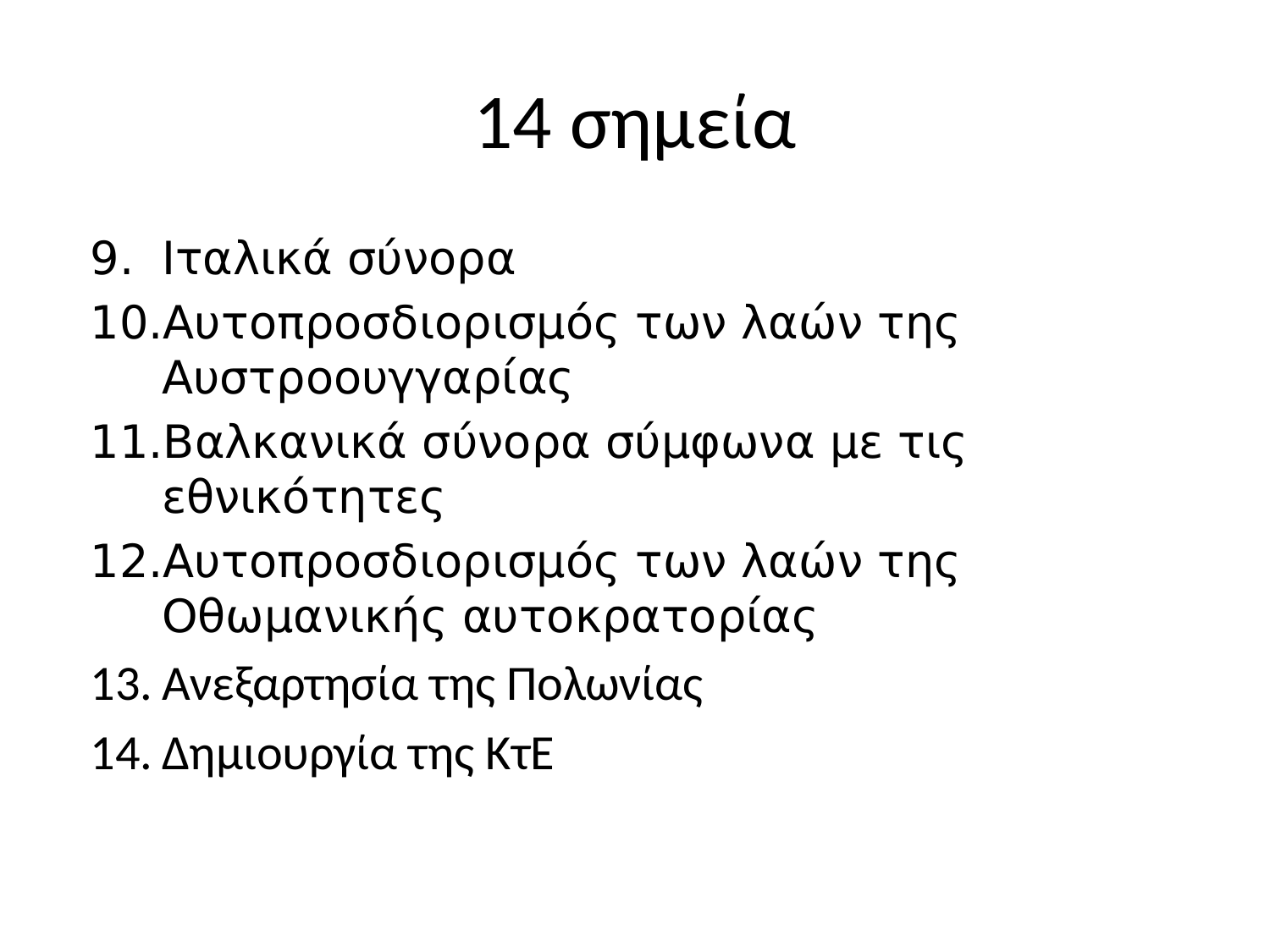

# 14 σημεία
Ιταλικά σύνορα
Αυτοπροσδιορισμός των λαών της Αυστροουγγαρίας
Βαλκανικά σύνορα σύμφωνα με τις εθνικότητες
Αυτοπροσδιορισμός των λαών της Οθωμανικής αυτοκρατορίας
Ανεξαρτησία της Πολωνίας
Δημιουργία της ΚτΕ